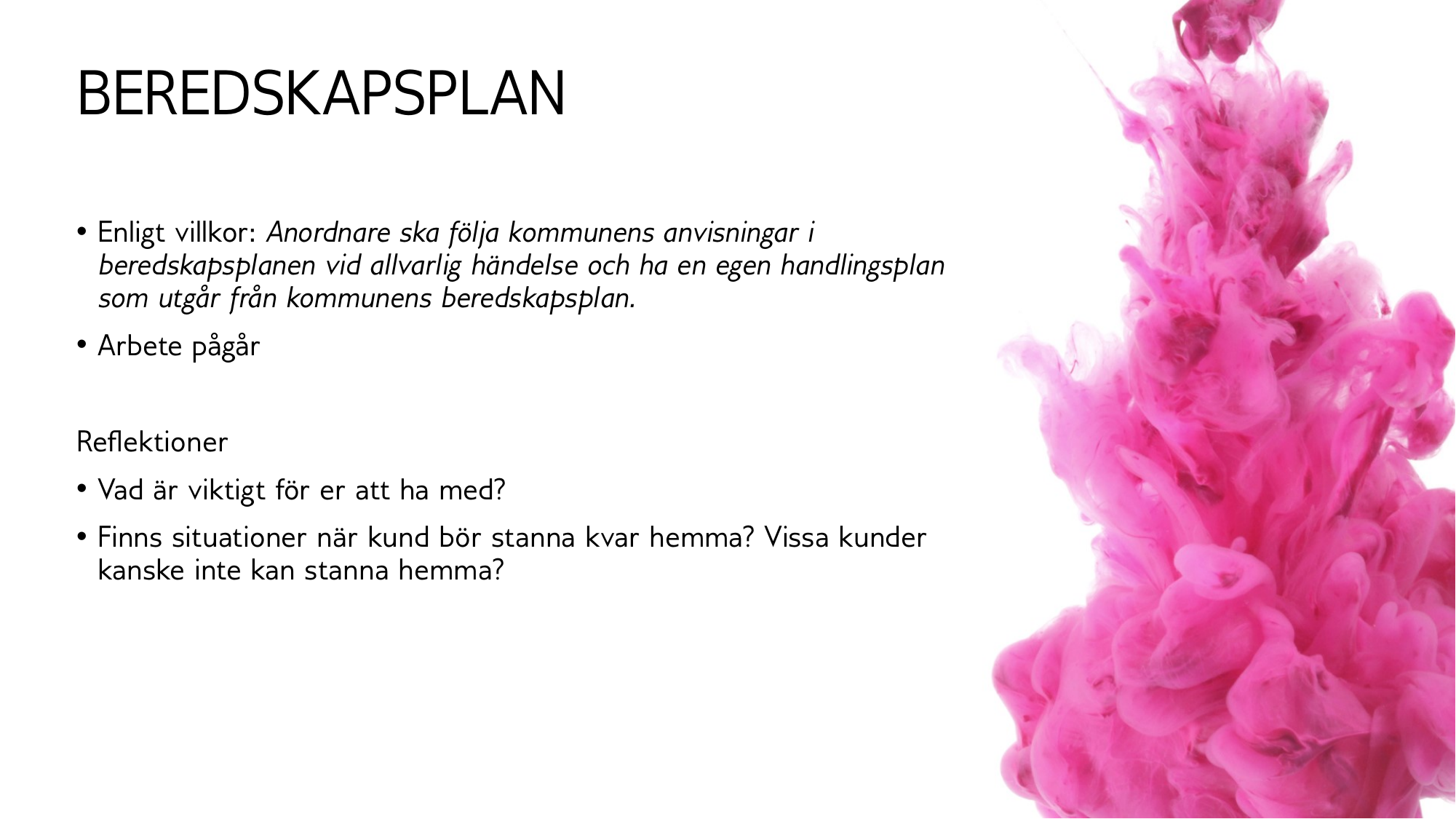

# beredskapsplan
Enligt villkor: Anordnare ska följa kommunens anvisningar i beredskapsplanen vid allvarlig händelse och ha en egen handlingsplan som utgår från kommunens beredskapsplan.
Arbete pågår

Reflektioner
Vad är viktigt för er att ha med?
Finns situationer när kund bör stanna kvar hemma? Vissa kunder kanske inte kan stanna hemma?